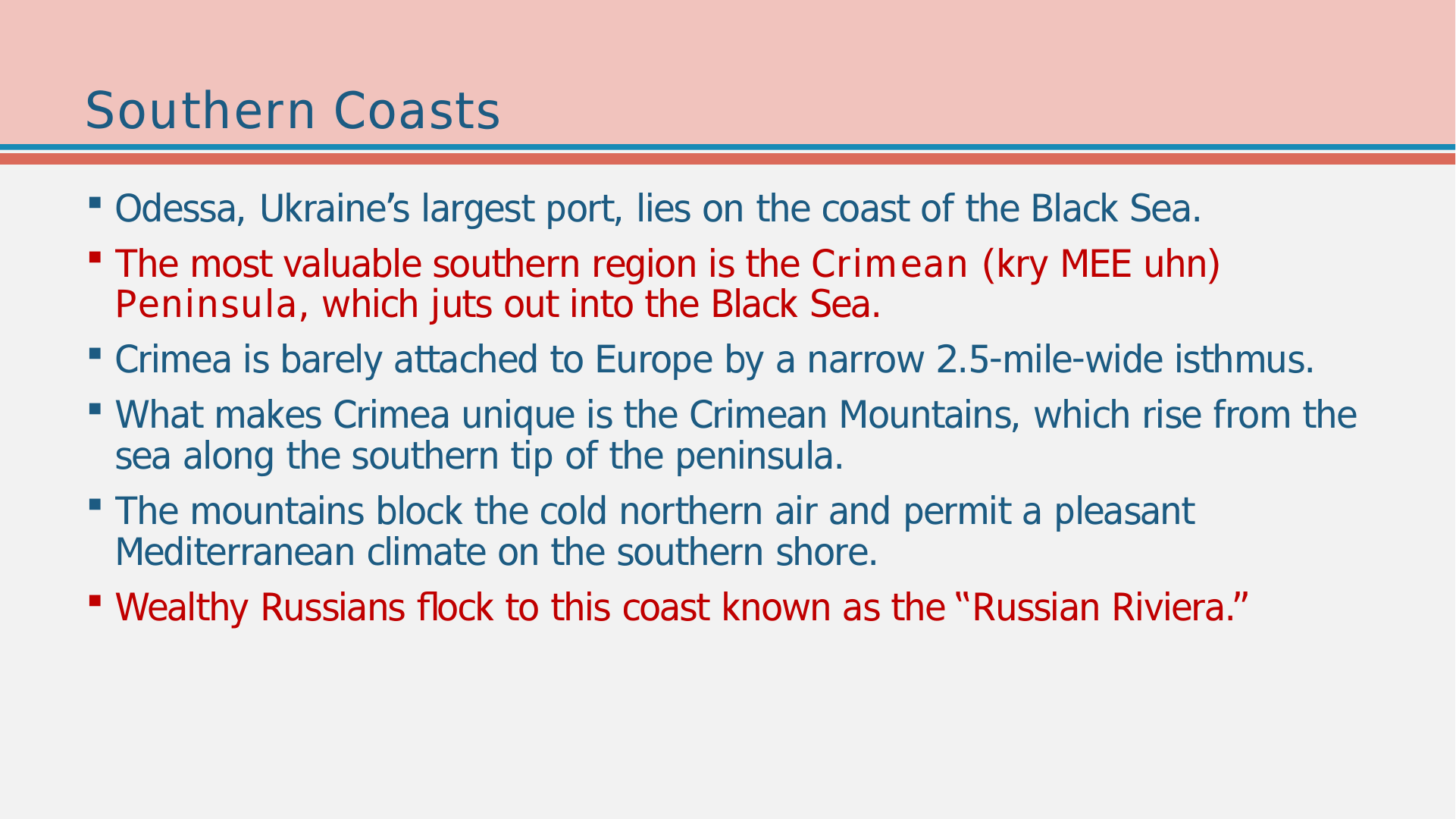

# Southern Coasts
Odessa, Ukraine’s largest port, lies on the coast of the Black Sea.
The most valuable southern region is the Crimean (kry MEE uhn) Peninsula, which juts out into the Black Sea.
Crimea is barely attached to Europe by a narrow 2.5-mile-wide isthmus.
What makes Crimea unique is the Crimean Mountains, which rise from the sea along the southern tip of the peninsula.
The mountains block the cold northern air and permit a pleasant Mediterranean climate on the southern shore.
Wealthy Russians flock to this coast known as the “Russian Riviera.”